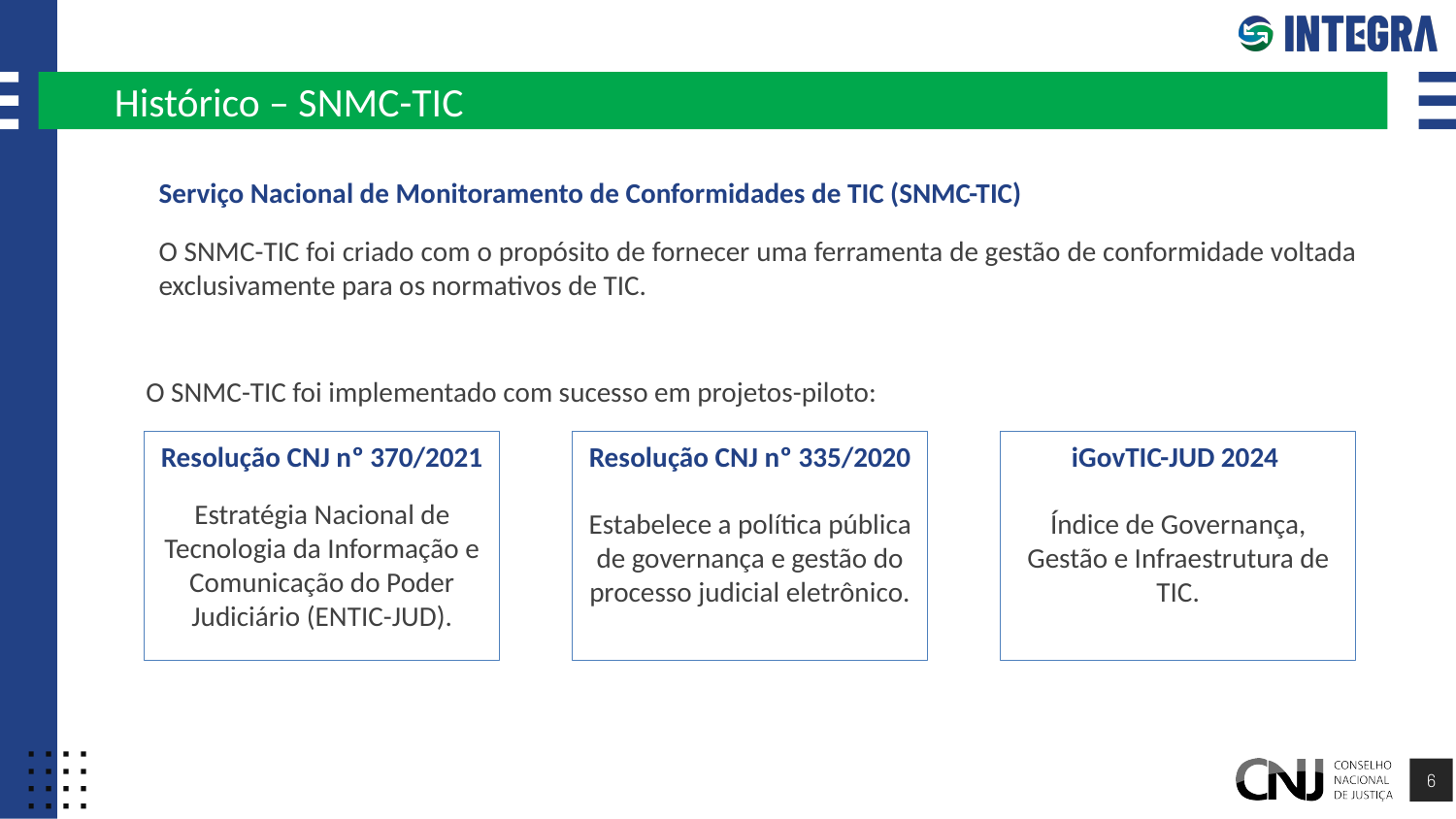

# Histórico – SNMC-TIC
Serviço Nacional de Monitoramento de Conformidades de TIC (SNMC-TIC)
O SNMC-TIC foi criado com o propósito de fornecer uma ferramenta de gestão de conformidade voltada exclusivamente para os normativos de TIC.
O SNMC-TIC foi implementado com sucesso em projetos-piloto:
Resolução CNJ nº 370/2021
Estratégia Nacional de Tecnologia da Informação e Comunicação do Poder Judiciário (ENTIC-JUD).
Resolução CNJ nº 335/2020

Estabelece a política pública de governança e gestão do processo judicial eletrônico.
iGovTIC-JUD 2024

Índice de Governança, Gestão e Infraestrutura de TIC.
6